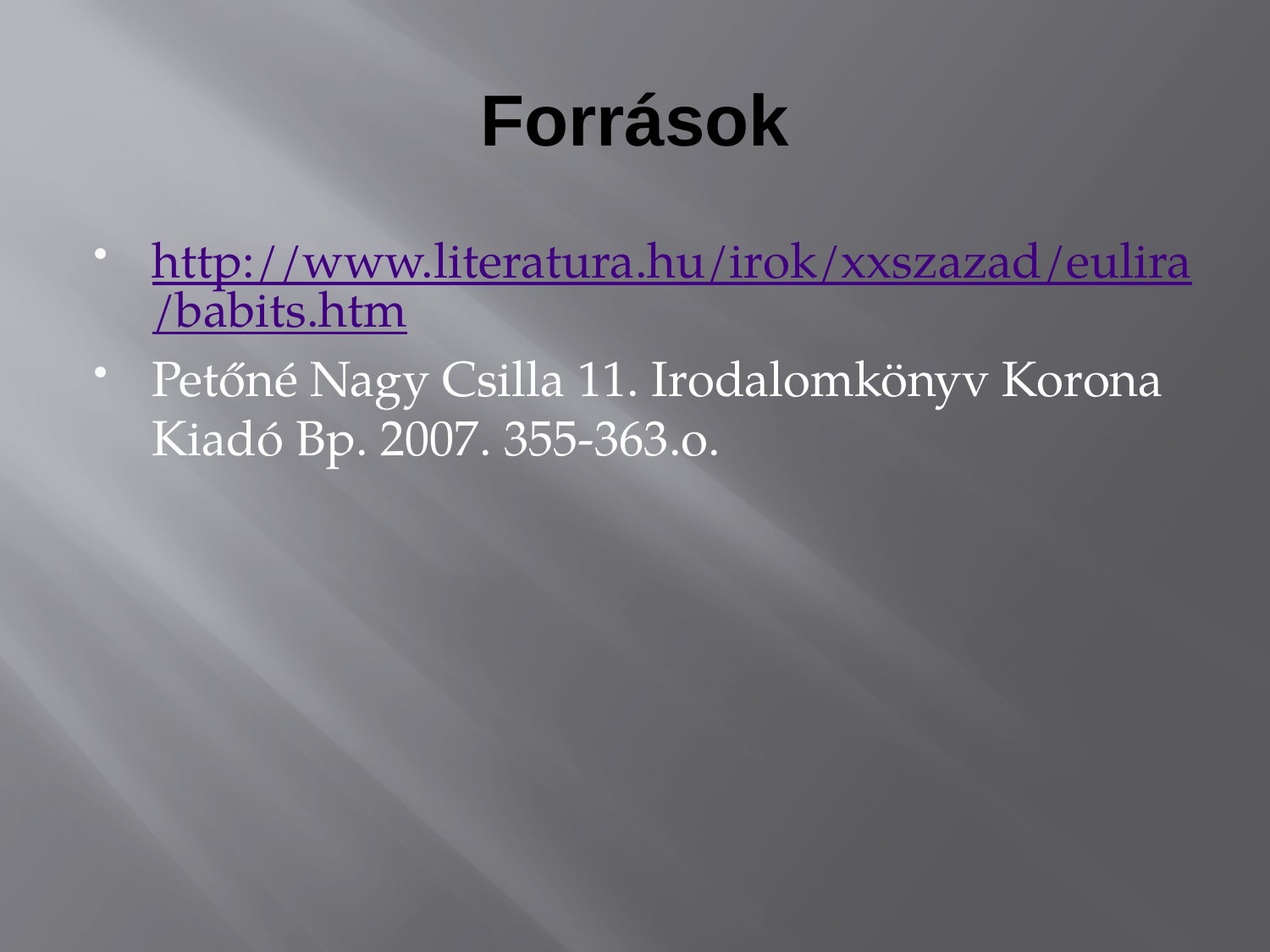

# Források
http://www.literatura.hu/irok/xxszazad/eulira/babits.htm
Petőné Nagy Csilla 11. Irodalomkönyv Korona Kiadó Bp. 2007. 355-363.o.